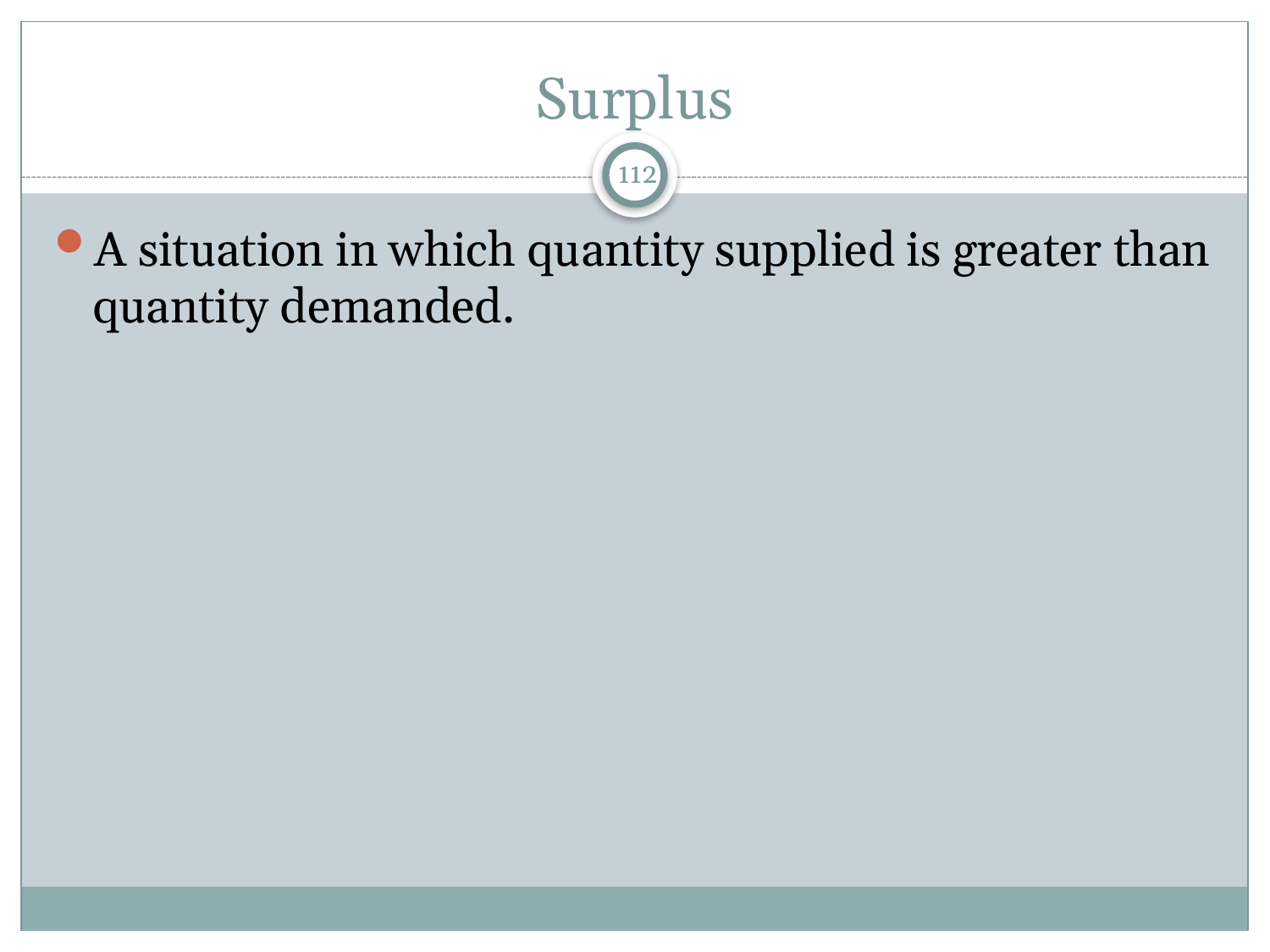

# Surplus
112
A situation in which quantity supplied is greater than quantity demanded.